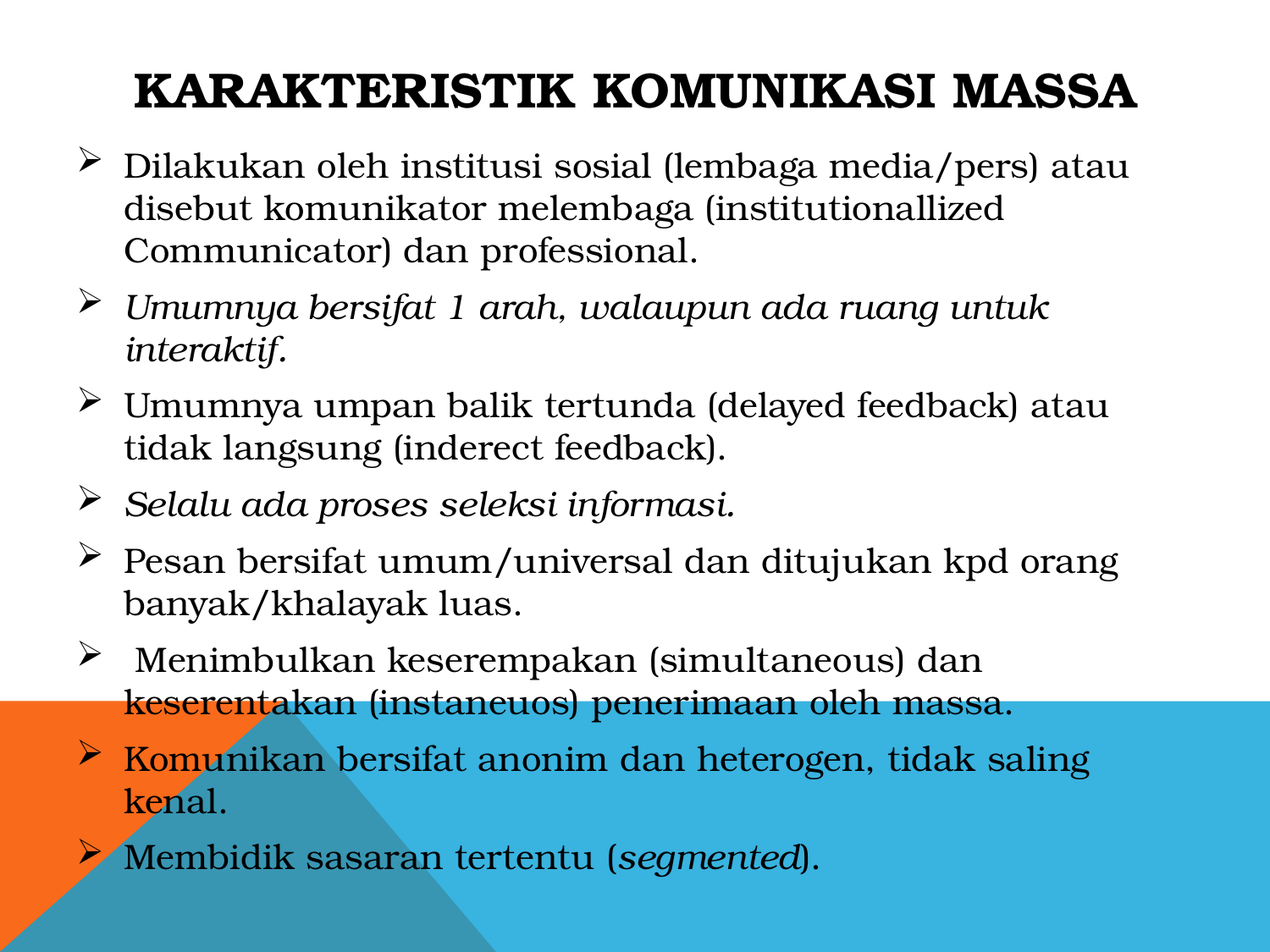

# Karakteristik komunikasi massa
Dilakukan oleh institusi sosial (lembaga media/pers) atau disebut komunikator melembaga (institutionallized Communicator) dan professional.
Umumnya bersifat 1 arah, walaupun ada ruang untuk interaktif.
Umumnya umpan balik tertunda (delayed feedback) atau tidak langsung (inderect feedback).
Selalu ada proses seleksi informasi.
Pesan bersifat umum/universal dan ditujukan kpd orang banyak/khalayak luas.
 Menimbulkan keserempakan (simultaneous) dan keserentakan (instaneuos) penerimaan oleh massa.
Komunikan bersifat anonim dan heterogen, tidak saling kenal.
Membidik sasaran tertentu (segmented).